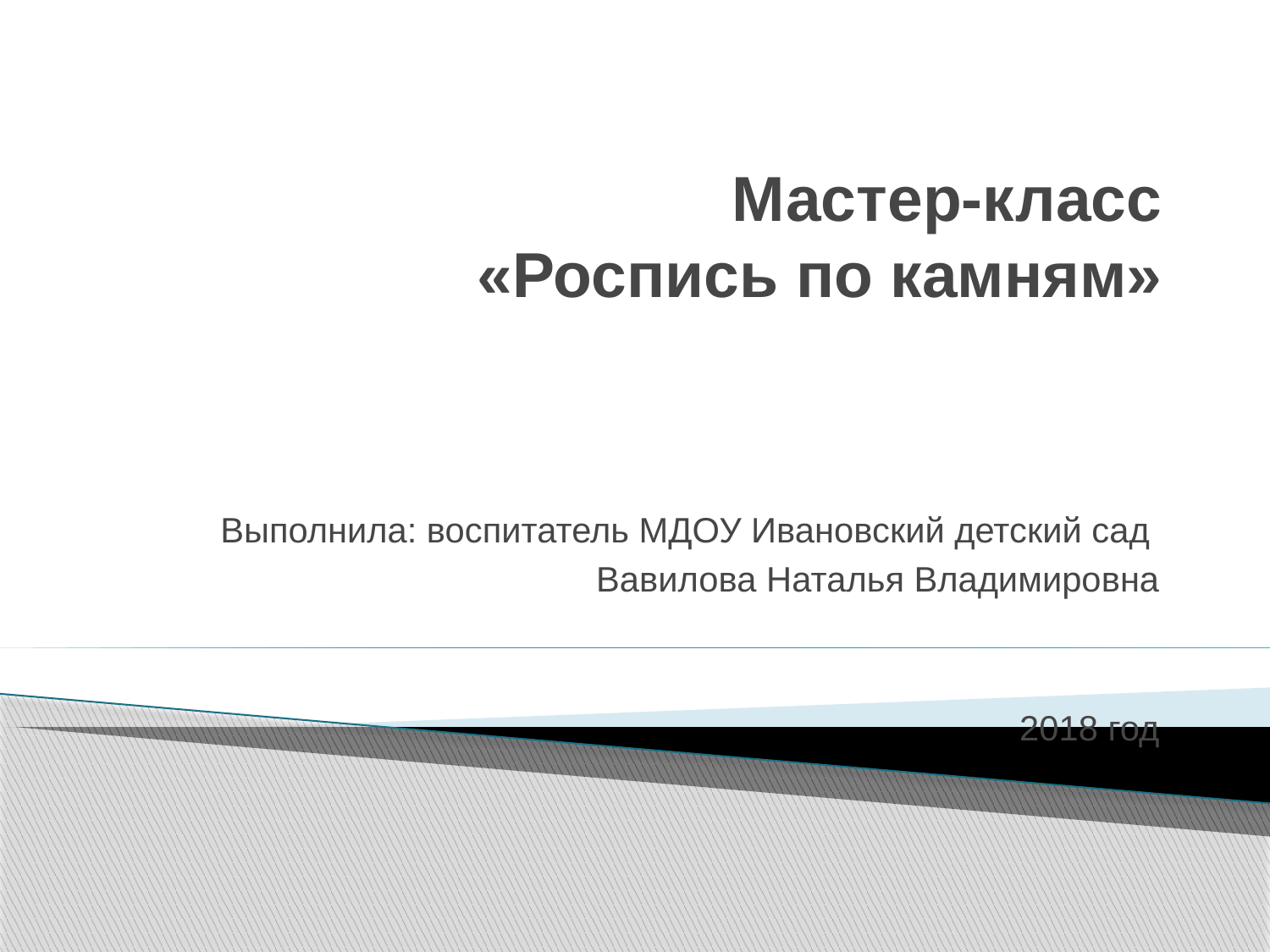

# Мастер-класс «Роспись по камням»
Выполнила: воспитатель МДОУ Ивановский детский сад
Вавилова Наталья Владимировна

2018 год